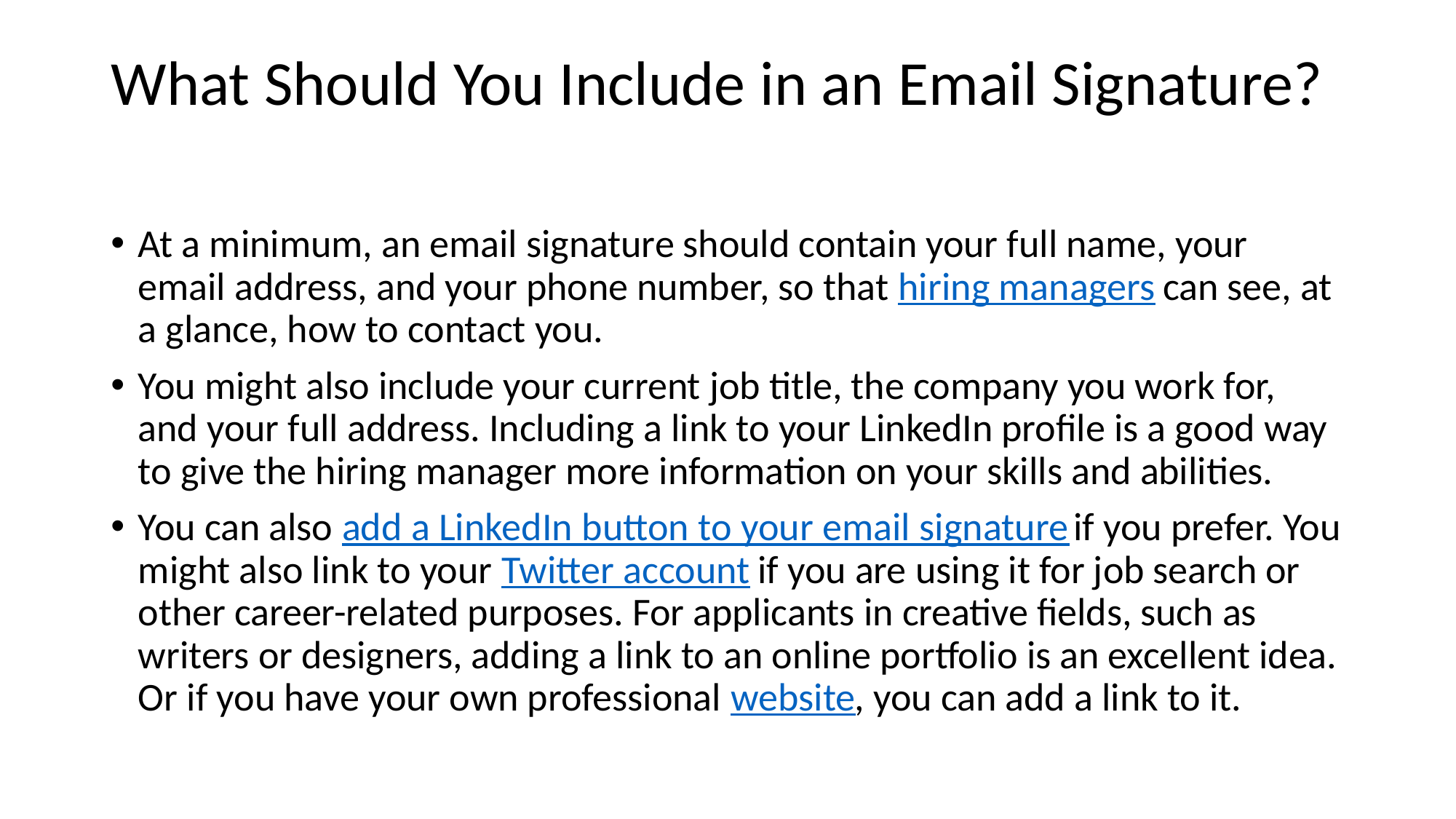

# What Should You Include in an Email Signature?
At a minimum, an email signature should contain your full name, your email address, and your phone number, so that hiring managers can see, at a glance, how to contact you.
You might also include your current job title, the company you work for, and your full address. Including a link to your LinkedIn profile is a good way to give the hiring manager more information on your skills and abilities.
You can also add a LinkedIn button to your email signature if you prefer. You might also link to your Twitter account if you are using it for job search or other career-related purposes. For applicants in creative fields, such as writers or designers, adding a link to an online portfolio is an excellent idea. Or if you have your own professional website, you can add a link to it.